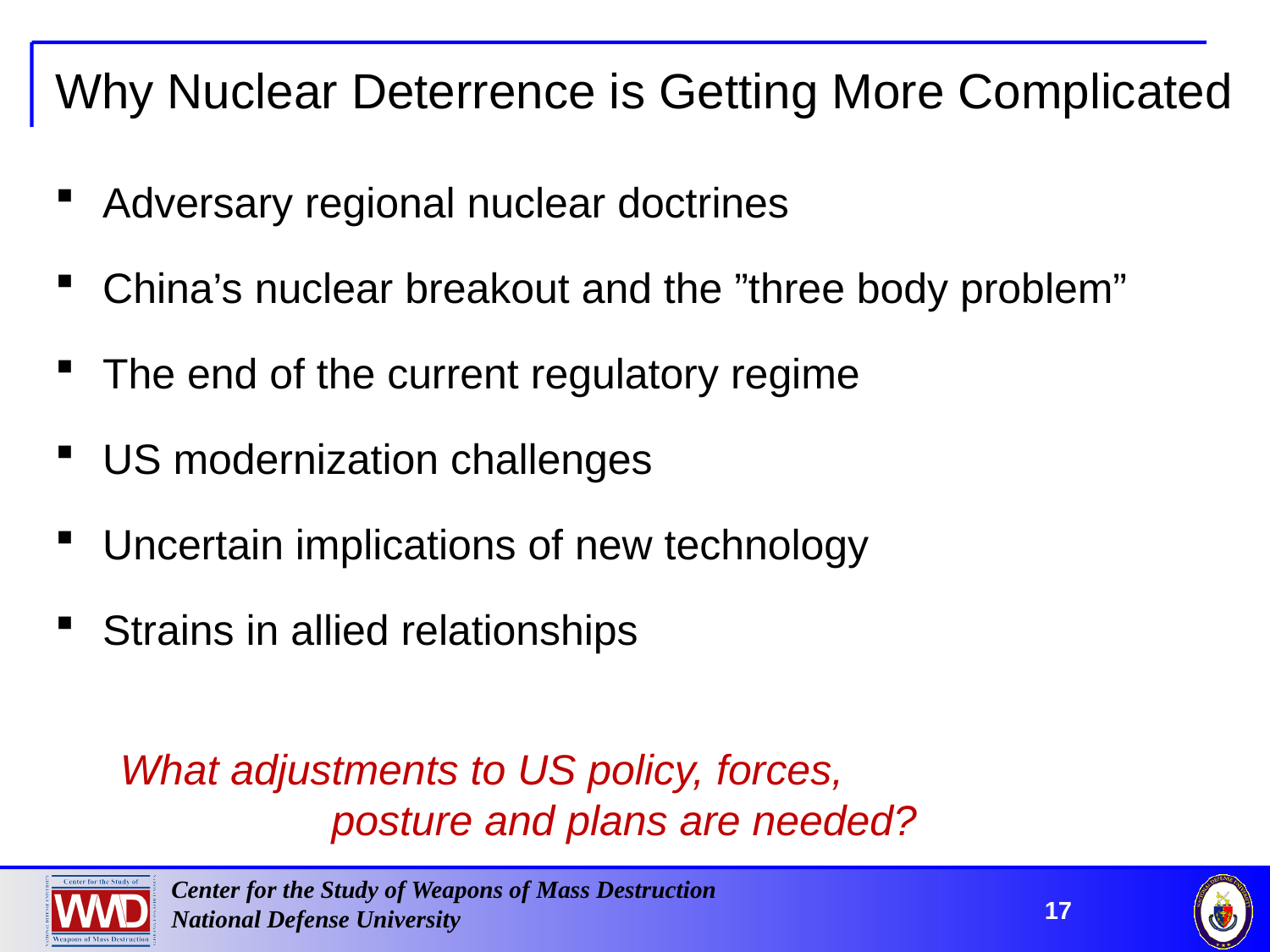

# Why Nuclear Deterrence is Getting More Complicated
Adversary regional nuclear doctrines
China’s nuclear breakout and the ”three body problem”
The end of the current regulatory regime
US modernization challenges
Uncertain implications of new technology
Strains in allied relationships

What adjustments to US policy, forces,                         posture and plans are needed?

17